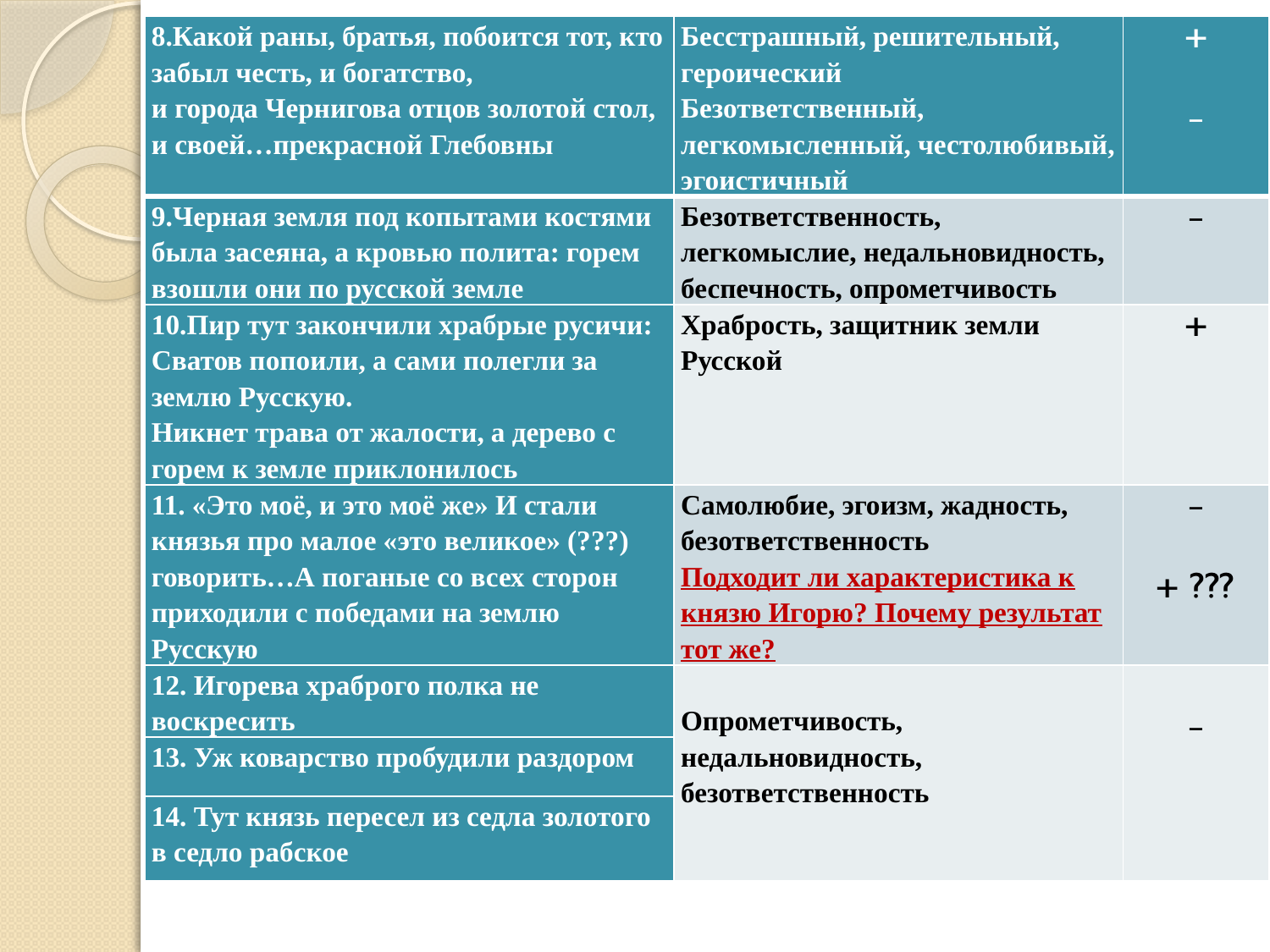

| 8.Какой раны, братья, побоится тот, кто забыл честь, и богатство, и города Чернигова отцов золотой стол, и своей…прекрасной Глебовны | Бесстрашный, решительный, героический Безответственный, легкомысленный, честолюбивый, эгоистичный | + – |
| --- | --- | --- |
| 9.Черная земля под копытами костями была засеяна, а кровью полита: горем взошли они по русской земле | Безответственность, легкомыслие, недальновидность, беспечность, опрометчивость | – |
| 10.Пир тут закончили храбрые русичи: Сватов попоили, а сами полегли за землю Русскую. Никнет трава от жалости, а дерево с горем к земле приклонилось | Храбрость, защитник земли Русской | + |
| 11. «Это моё, и это моё же» И стали князья про малое «это великое» (???) говорить…А поганые со всех сторон приходили с победами на землю Русскую | Самолюбие, эгоизм, жадность, безответственность Подходит ли характеристика к князю Игорю? Почему результат тот же? | –   + ??? |
| 12. Игорева храброго полка не воскресить | Опрометчивость, недальновидность, безответственность | – |
| 13. Уж коварство пробудили раздором |  |  |
| 14. Тут князь пересел из седла золотого в седло рабское |  |  |